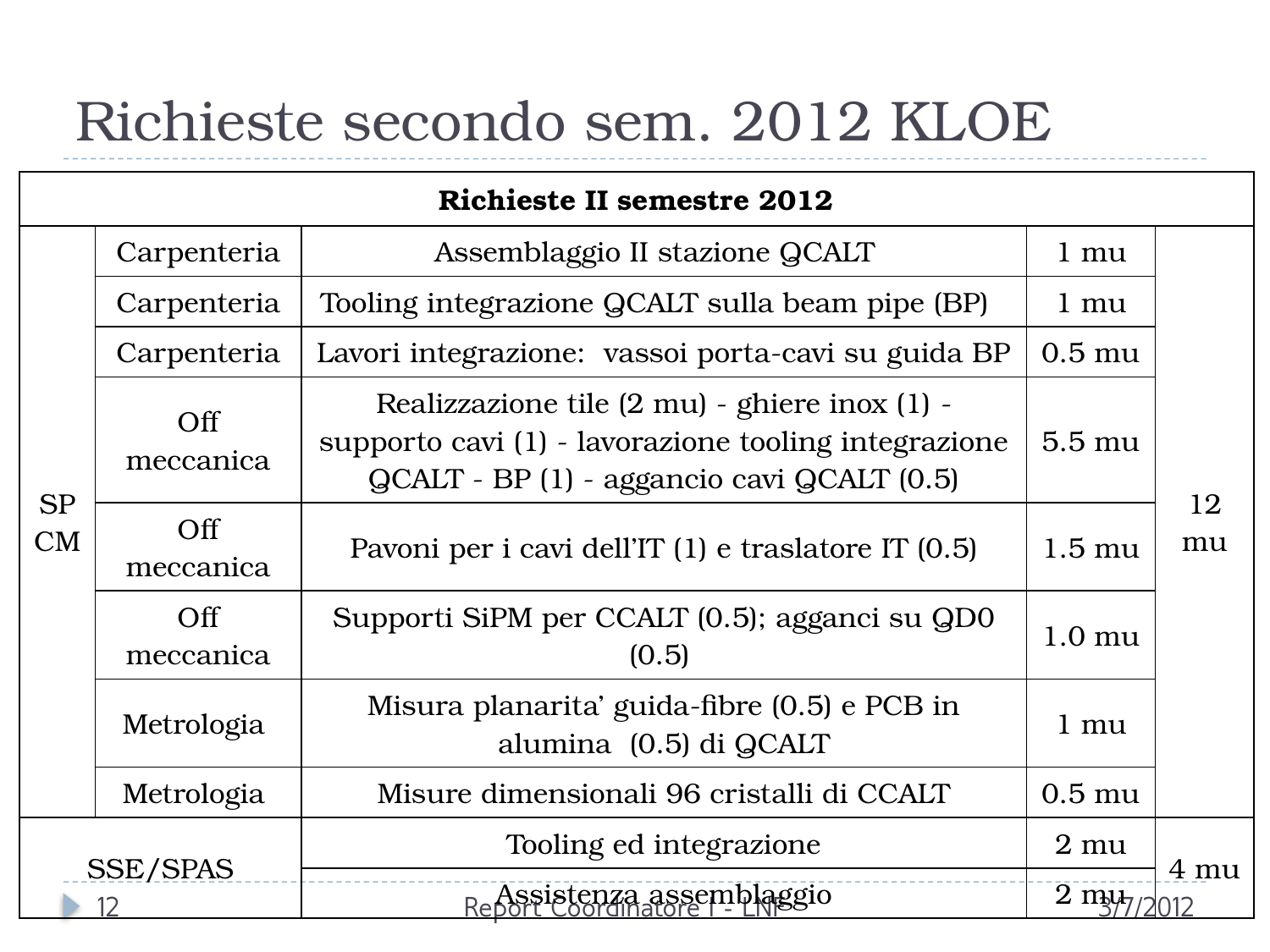

# Richieste secondo sem. 2012 KLOE
| Richieste II semestre 2012 |  |  |  |  |
| --- | --- | --- | --- | --- |
| SPCM | Carpenteria | Assemblaggio II stazione QCALT | 1 mu | 12 mu |
|  | Carpenteria | Tooling integrazione QCALT sulla beam pipe (BP) | 1 mu |  |
|  | Carpenteria | Lavori integrazione: vassoi porta-cavi su guida BP | 0.5 mu |  |
|  | Off meccanica | Realizzazione tile (2 mu) - ghiere inox (1) - supporto cavi (1) - lavorazione tooling integrazione QCALT - BP (1) - aggancio cavi QCALT (0.5) | 5.5 mu |  |
|  | Off meccanica | Pavoni per i cavi dell’IT (1) e traslatore IT (0.5) | 1.5 mu |  |
|  | Off meccanica | Supporti SiPM per CCALT (0.5); agganci su QD0 (0.5) | 1.0 mu |  |
|  | Metrologia | Misura planarita’ guida-fibre (0.5) e PCB in alumina (0.5) di QCALT | 1 mu |  |
|  | Metrologia | Misure dimensionali 96 cristalli di CCALT | 0.5 mu |  |
| SSE/SPAS |  | Tooling ed integrazione | 2 mu | 4 mu |
|  |  | Assistenza assemblaggio | 2 mu |  |
12
Report Coordinatore I - LNF
3/7/2012